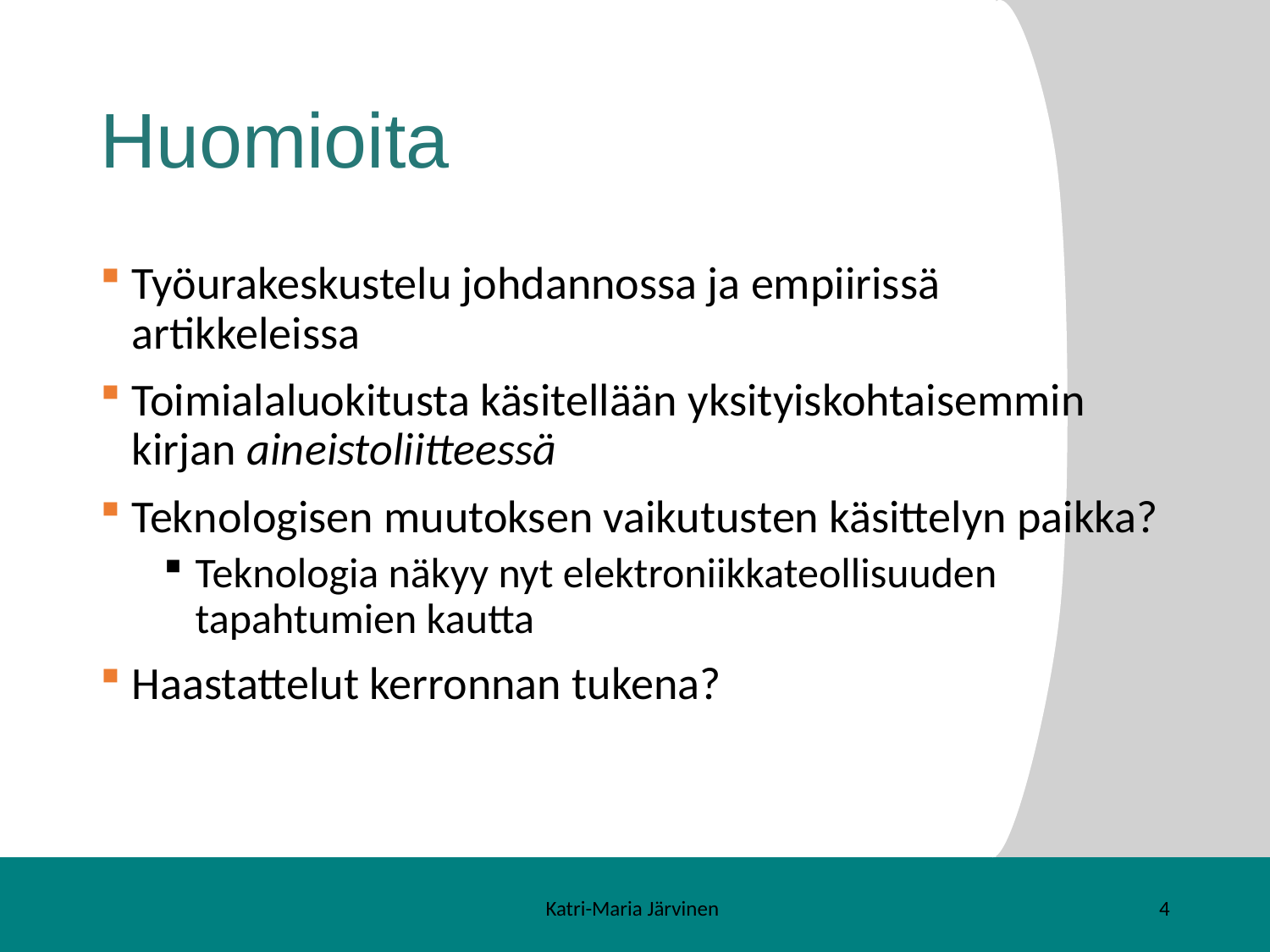

# Huomioita
Työurakeskustelu johdannossa ja empiirissä artikkeleissa
Toimialaluokitusta käsitellään yksityiskohtaisemmin kirjan aineistoliitteessä
Teknologisen muutoksen vaikutusten käsittelyn paikka?
Teknologia näkyy nyt elektroniikkateollisuuden tapahtumien kautta
Haastattelut kerronnan tukena?
Katri-Maria Järvinen
4